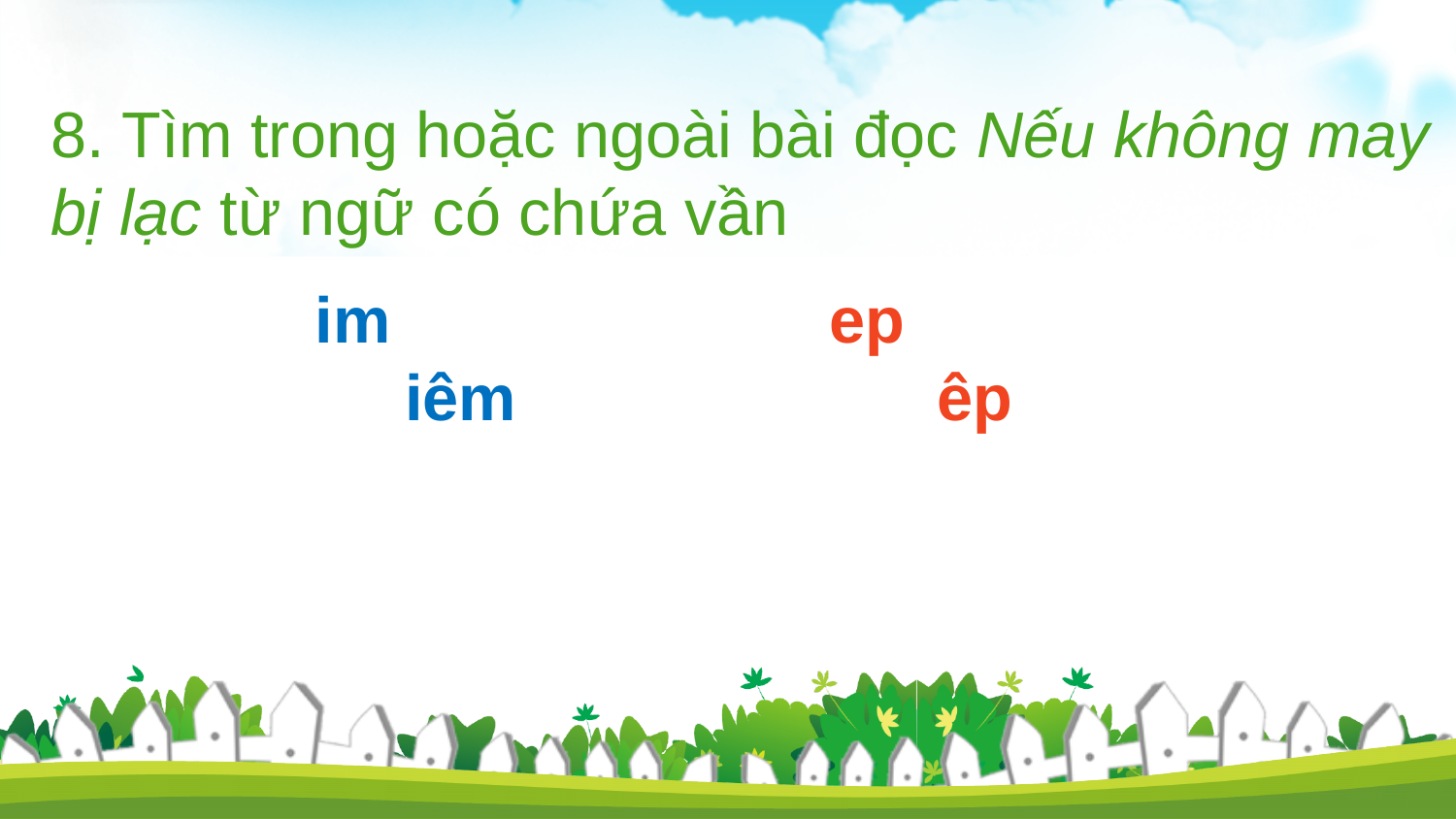

8. Tìm trong hoặc ngoài bài đọc Nếu không may bị lạc từ ngữ có chứa vần
ep 		êp
im 		iêm